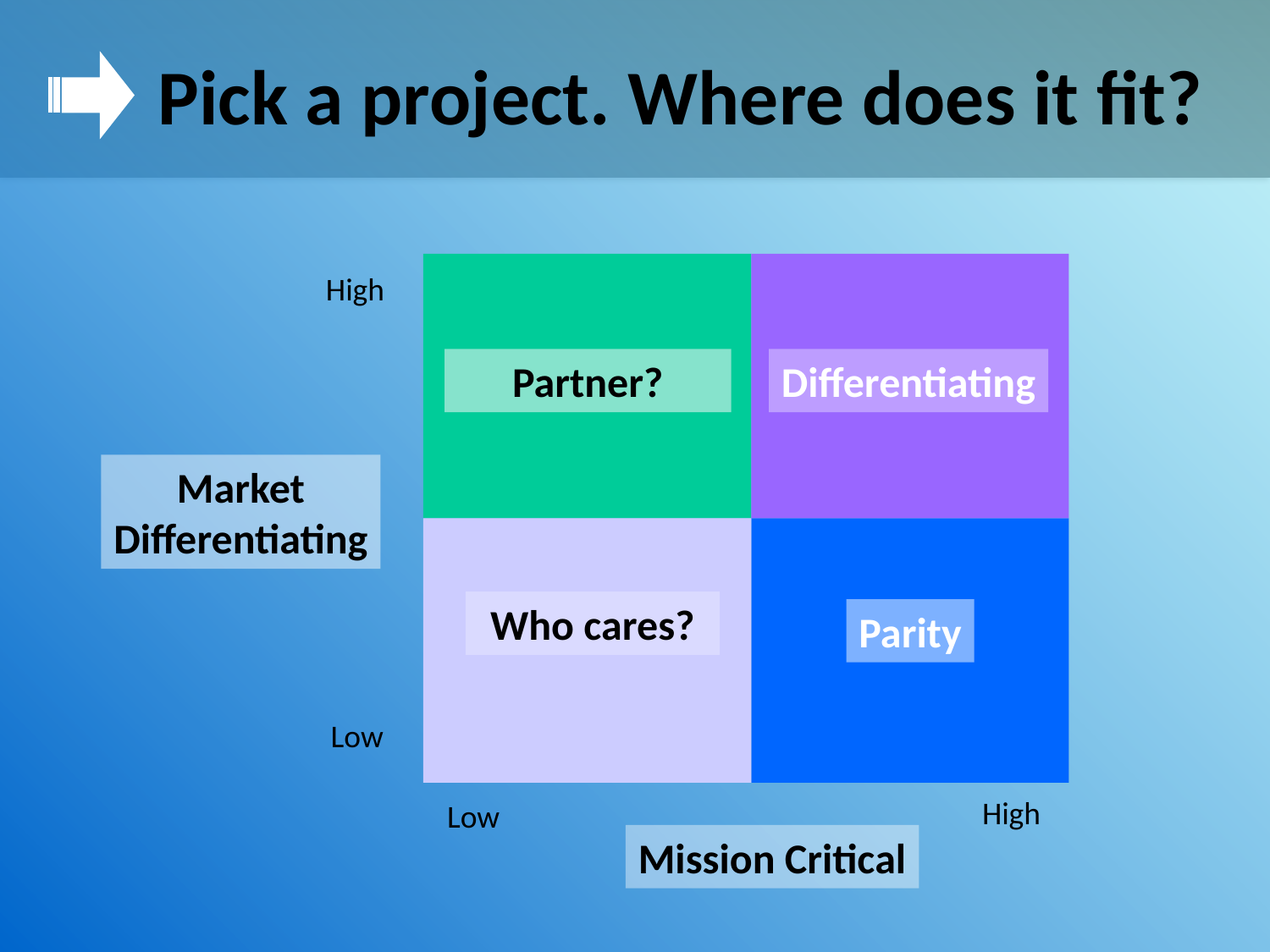

Pick a project. Where does it fit?

High
Partner?
Differentiating
Market
Differentiating

Who cares?
Parity
Low
High
Low
Mission Critical